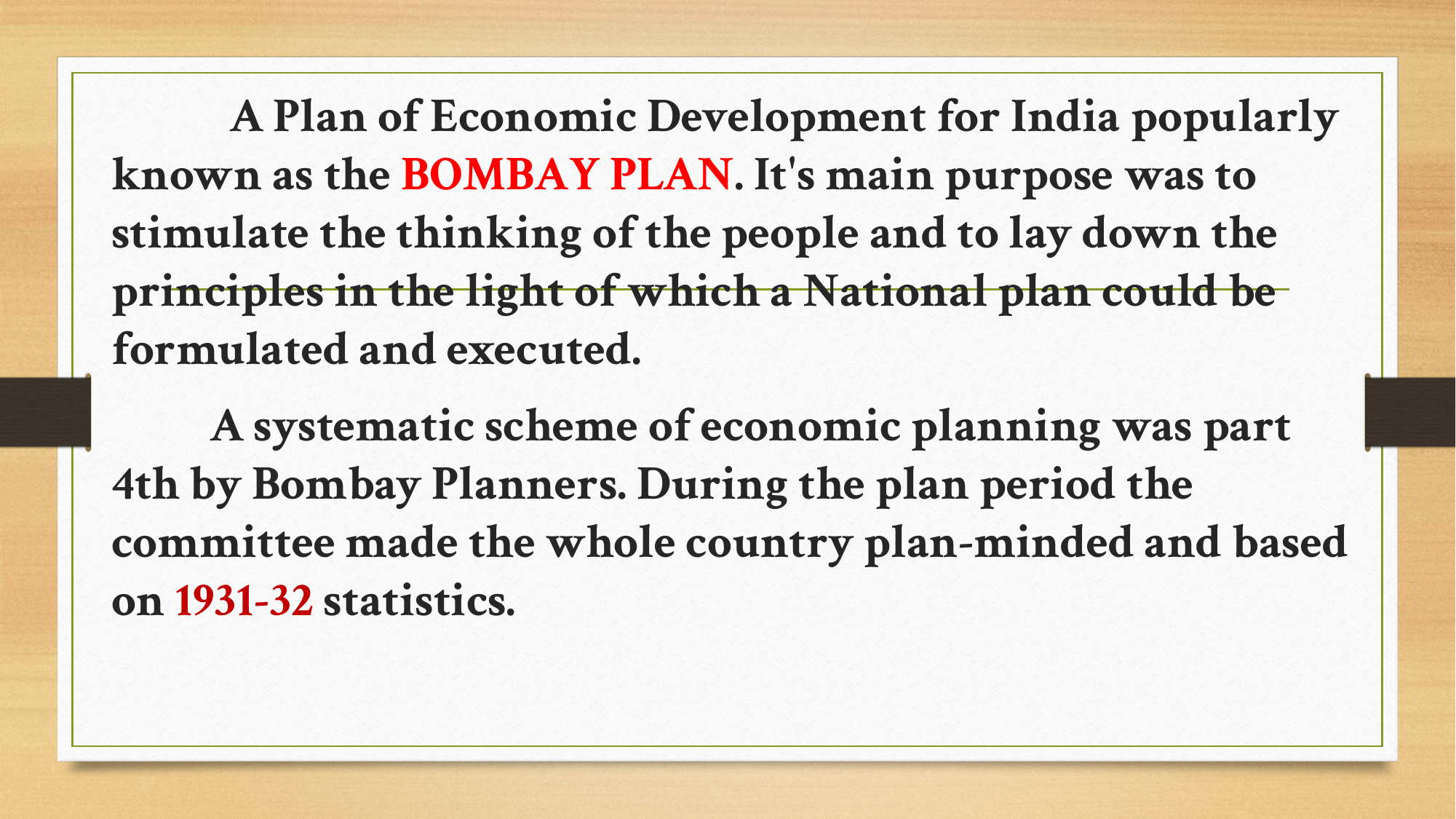

A Plan of Economic Development for India popularly known as the BOMBAY PLAN. It's main purpose was to stimulate the thinking of the people and to lay down the principles in the light of which a National plan could be formulated and executed.
          A systematic scheme of economic planning was part 4th by Bombay Planners. During the plan period the committee made the whole country plan-minded and based on 1931-32 statistics.